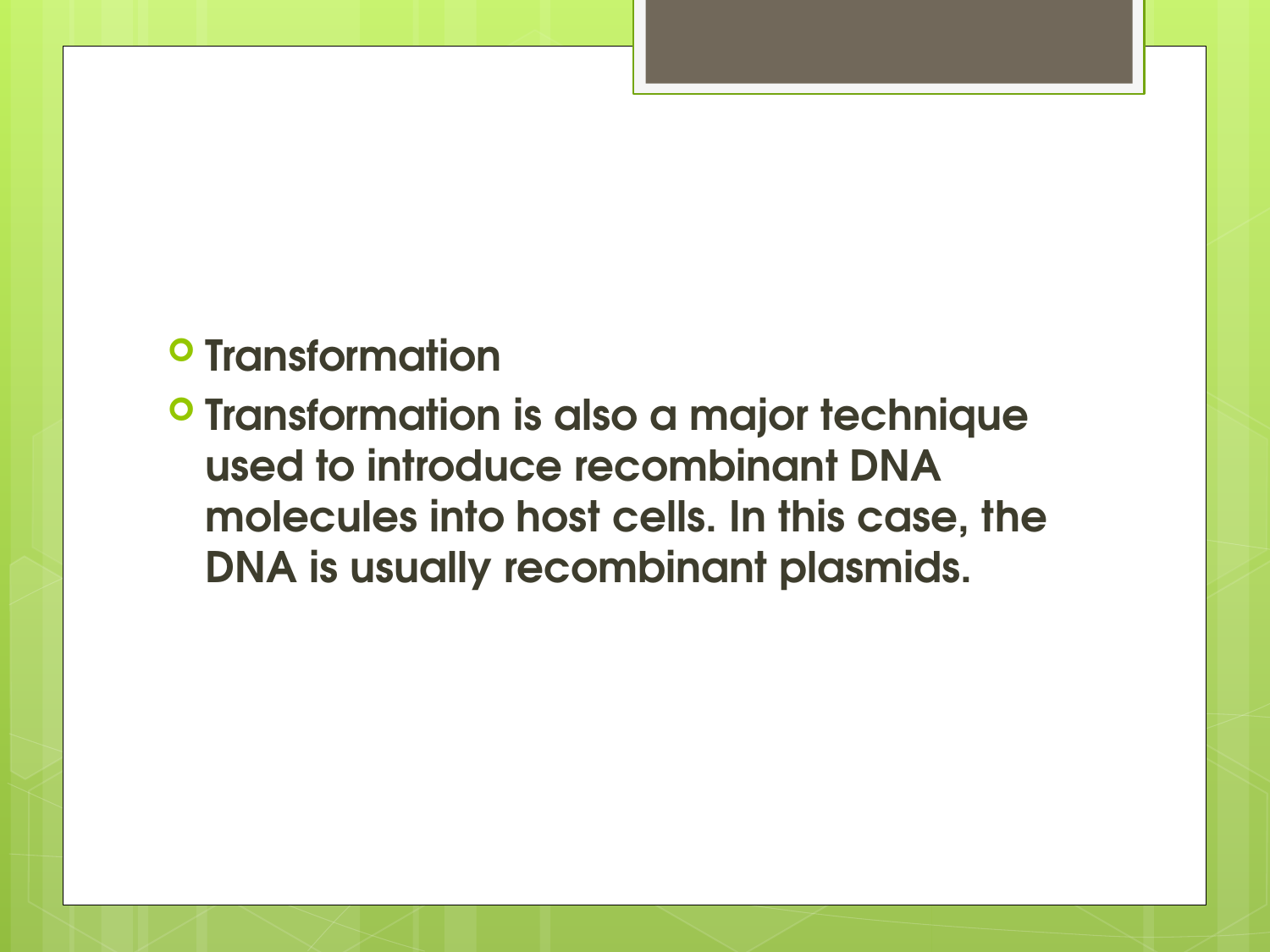

#
Transformation
Transformation is also a major technique used to introduce recombinant DNA molecules into host cells. In this case, the DNA is usually recombinant plasmids.